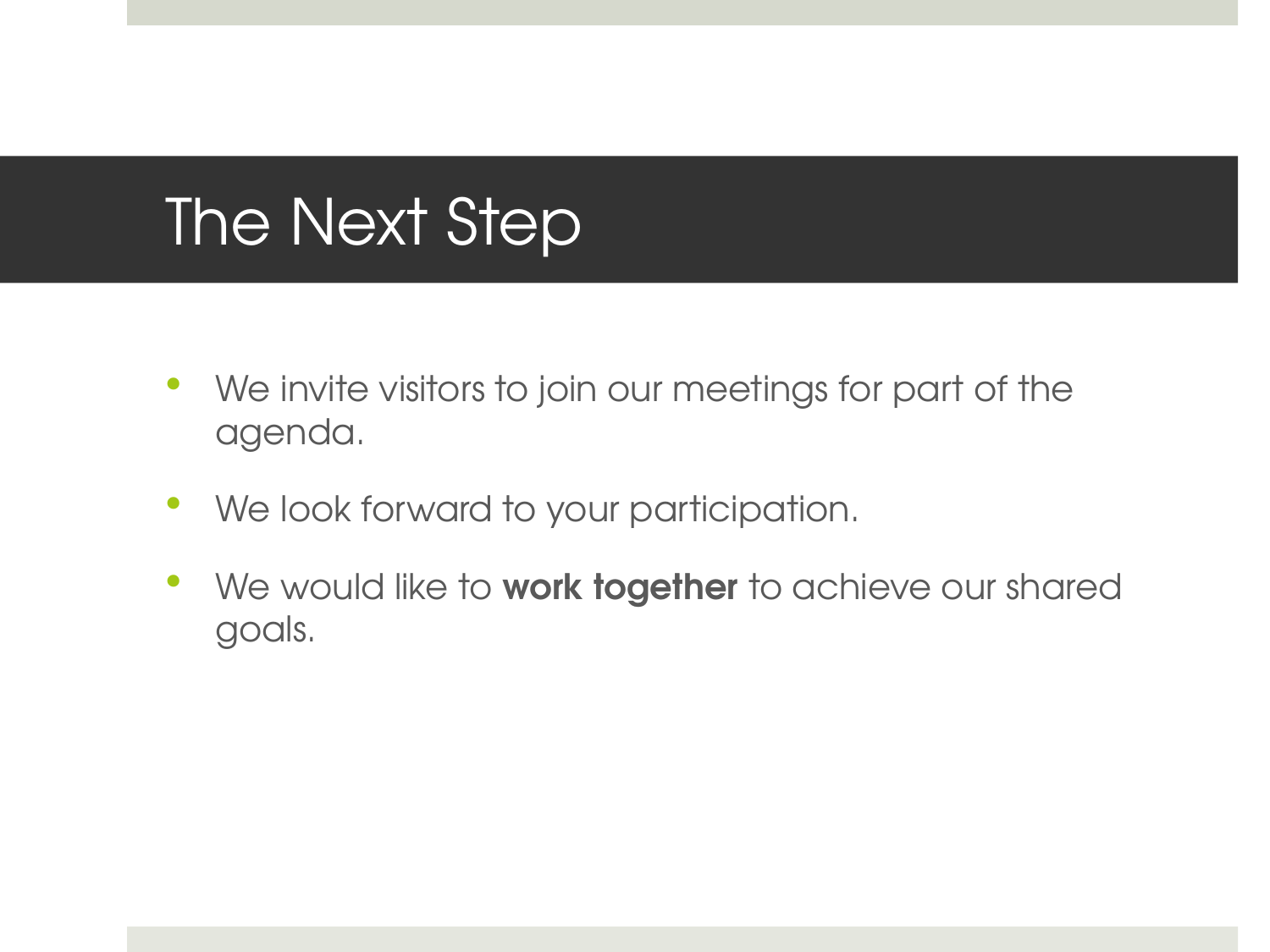

# The Next Step
We invite visitors to join our meetings for part of the agenda.
We look forward to your participation.
We would like to work together to achieve our shared goals.